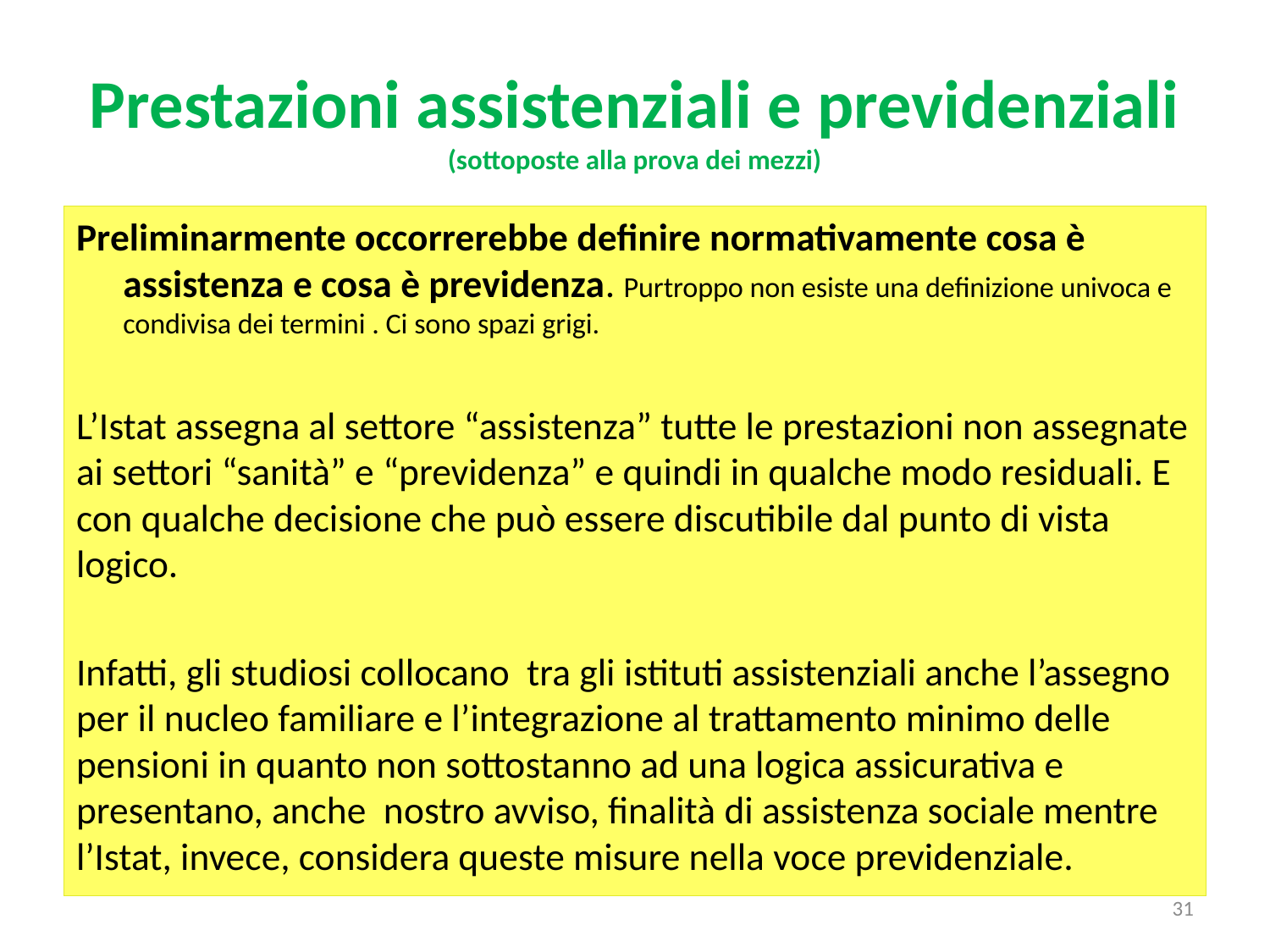

# Prestazioni assistenziali e previdenziali (sottoposte alla prova dei mezzi)
Preliminarmente occorrerebbe definire normativamente cosa è assistenza e cosa è previdenza. Purtroppo non esiste una definizione univoca e condivisa dei termini . Ci sono spazi grigi.

L’Istat assegna al settore “assistenza” tutte le prestazioni non assegnate ai settori “sanità” e “previdenza” e quindi in qualche modo residuali. E con qualche decisione che può essere discutibile dal punto di vista logico.

Infatti, gli studiosi collocano  tra gli istituti assistenziali anche l’assegno per il nucleo familiare e l’integrazione al trattamento minimo delle pensioni in quanto non sottostanno ad una logica assicurativa e presentano, anche  nostro avviso, finalità di assistenza sociale mentre  l’Istat, invece, considera queste misure nella voce previdenziale.

31